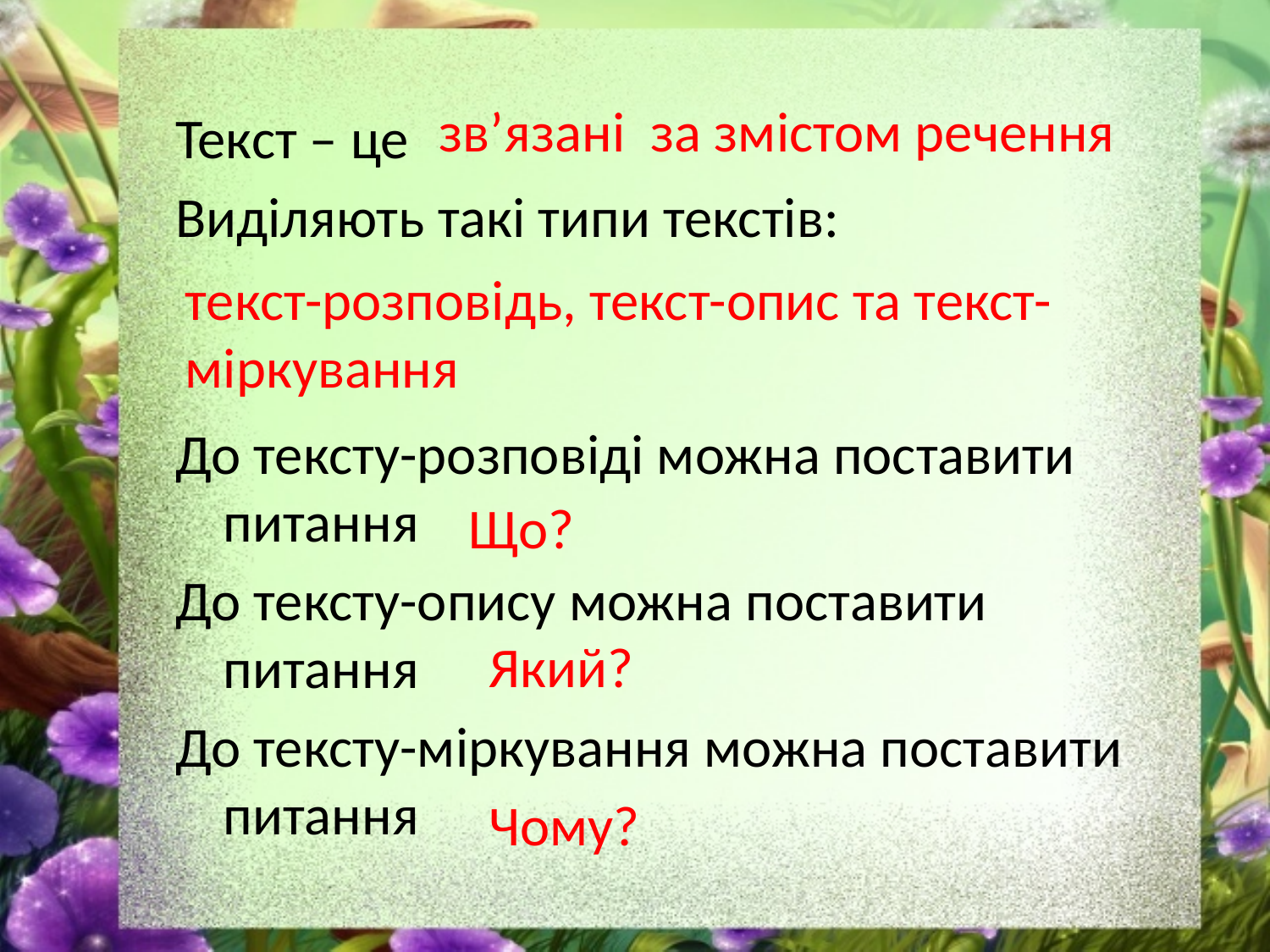

зв’язані  за змістом речення
Текст – це
Виділяють такі типи текстів:

До тексту-розповіді можна поставити питання
До тексту-опису можна поставити питання
До тексту-міркування можна поставити питання

текст-розповідь, текст-опис та текст-міркування

Що?
Який?
Чому?